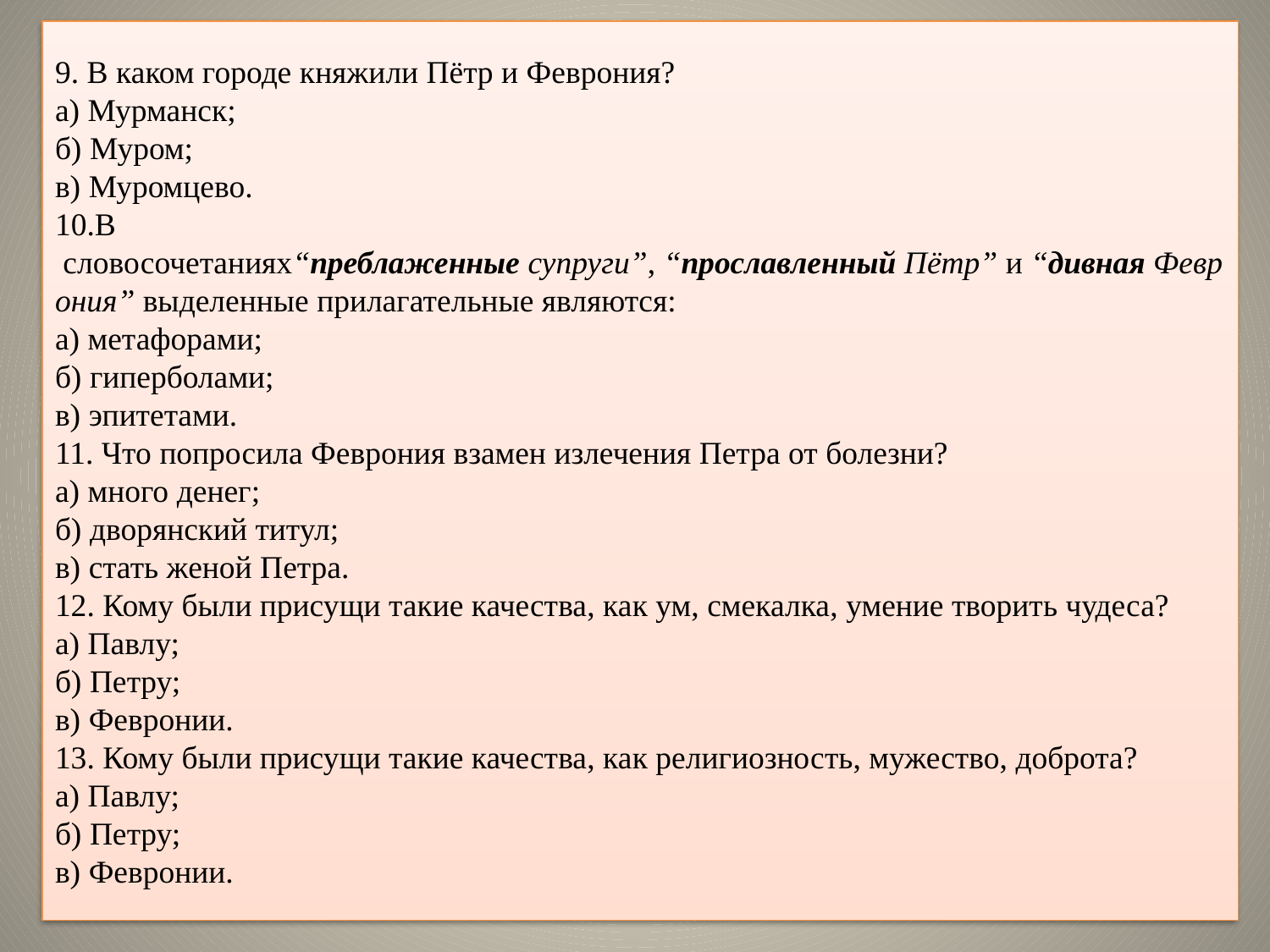

# 9. В каком городе княжили Пётр и Феврония? а) Мурманск; б) Муром; в) Муромцево. 10.В   словосочетаниях“преблаженные супруги”, “прославленный Пётр” и “дивная Феврония” выделенные прилагательные являются: а) метафорами; б) гиперболами; в) эпитетами. 11. Что попросила Феврония взамен излечения Петра от болезни? а) много денег; б) дворянский титул; в) стать женой Петра. 12. Кому были присущи такие качества, как ум, смекалка, умение творить чудеса? а) Павлу; б) Петру; в) Февронии. 13. Кому были присущи такие качества, как религиозность, мужество, доброта? а) Павлу; б) Петру; в) Февронии.